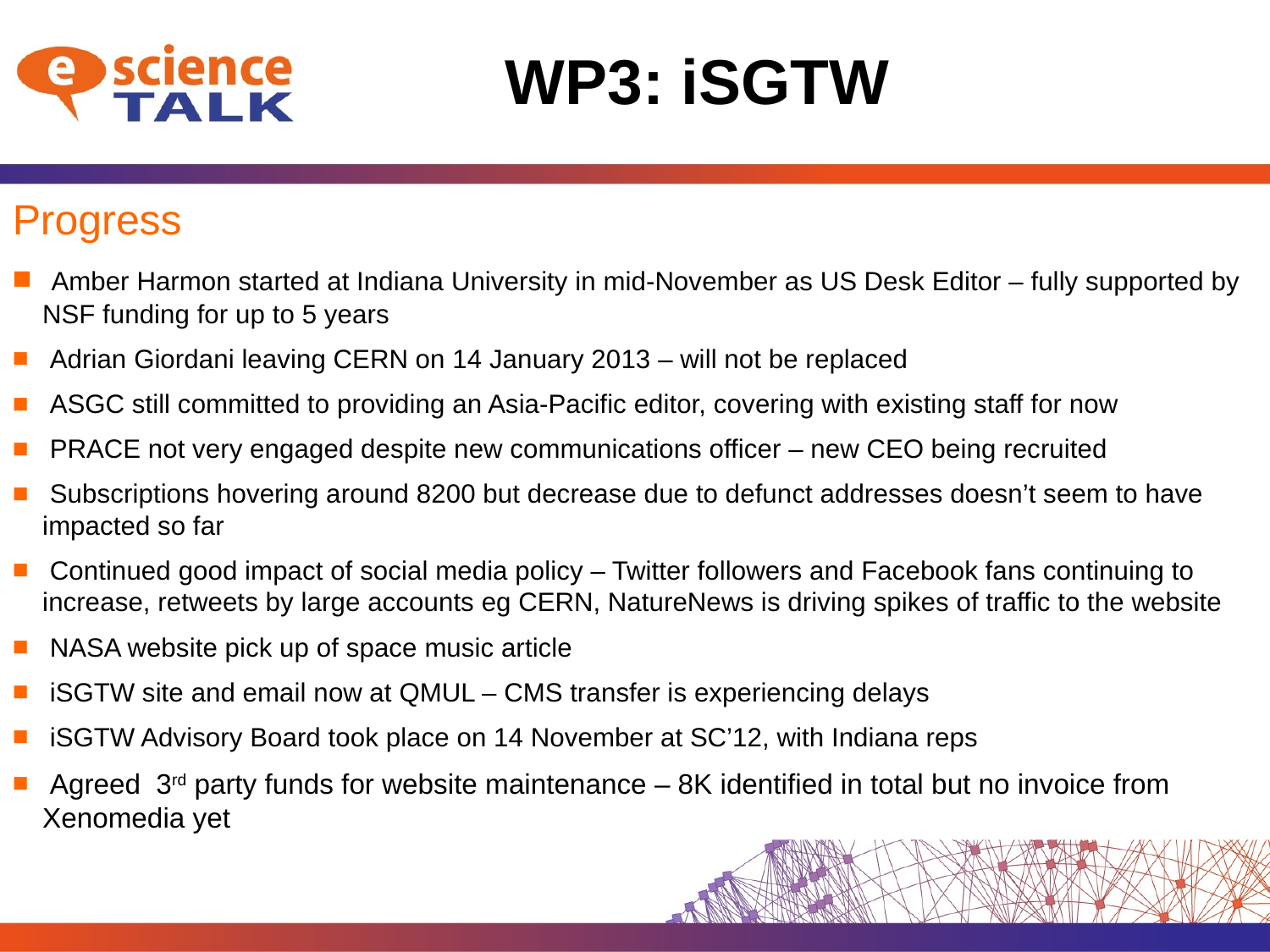

# WP3: iSGTW
Progress
 Amber Harmon started at Indiana University in mid-November as US Desk Editor – fully supported by NSF funding for up to 5 years
 Adrian Giordani leaving CERN on 14 January 2013 – will not be replaced
 ASGC still committed to providing an Asia-Pacific editor, covering with existing staff for now
 PRACE not very engaged despite new communications officer – new CEO being recruited
 Subscriptions hovering around 8200 but decrease due to defunct addresses doesn’t seem to have impacted so far
 Continued good impact of social media policy – Twitter followers and Facebook fans continuing to increase, retweets by large accounts eg CERN, NatureNews is driving spikes of traffic to the website
 NASA website pick up of space music article
 iSGTW site and email now at QMUL – CMS transfer is experiencing delays
 iSGTW Advisory Board took place on 14 November at SC’12, with Indiana reps
 Agreed  3rd party funds for website maintenance – 8K identified in total but no invoice from Xenomedia yet